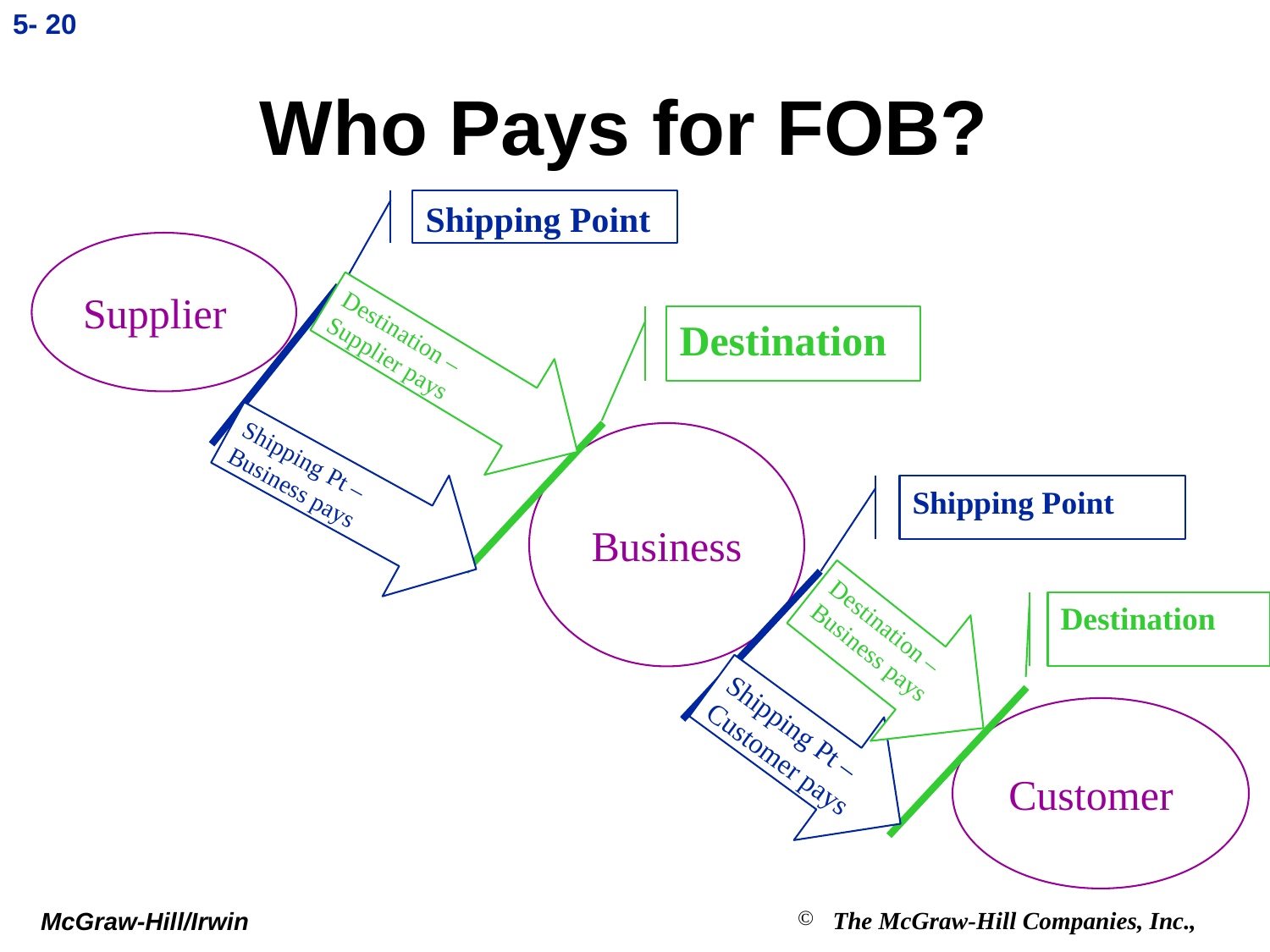

5- 20
# Who Pays for FOB?
Shipping Point
Supplier
Destination
Destination –
Supplier pays
Business
Shipping Pt – Business pays
Shipping Point
Destination –
Business pays
Destination
Shipping Pt –
Customer pays
Customer